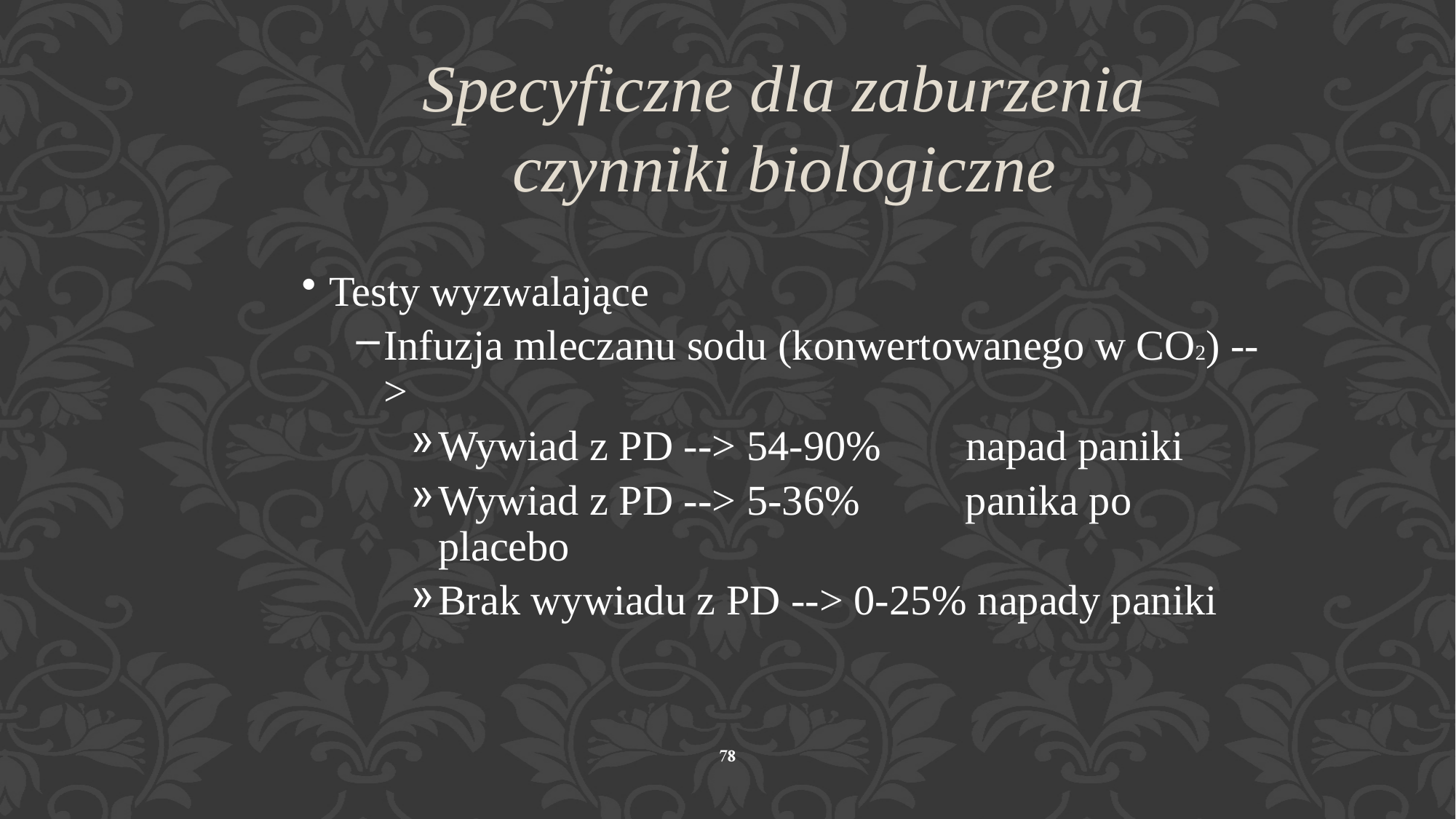

Specyficzne dla zaburzenia czynniki biologiczne
Testy wyzwalające
Infuzja mleczanu sodu (konwertowanego w CO2) -->
Wywiad z PD --> 54-90%        napad paniki
Wywiad z PD --> 5-36%          panika po placebo
Brak wywiadu z PD --> 0-25% napady paniki
78